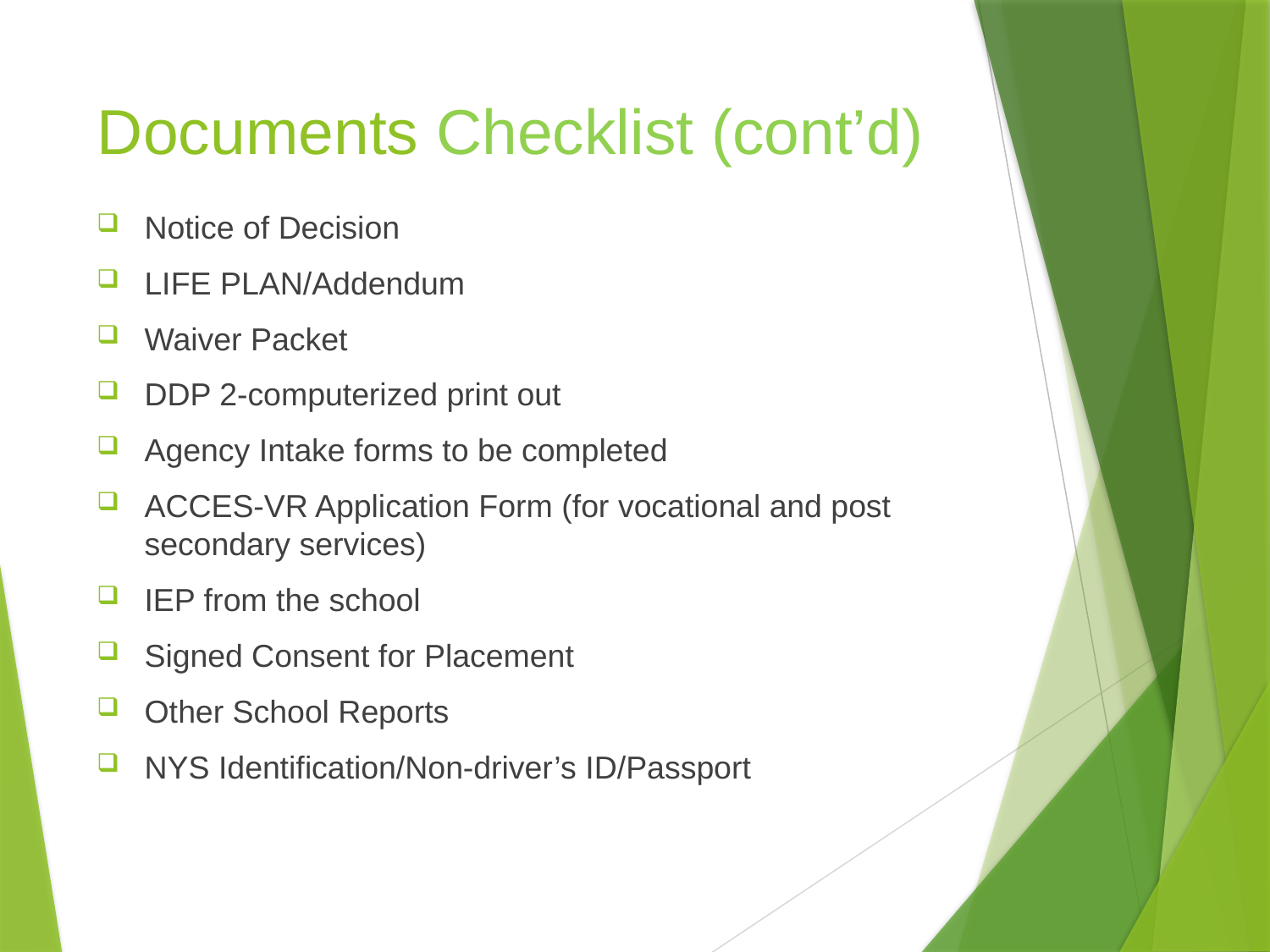

# Documents Checklist (cont’d)
Notice of Decision
LIFE PLAN/Addendum
Waiver Packet
DDP 2-computerized print out
Agency Intake forms to be completed
ACCES-VR Application Form (for vocational and post secondary services)
IEP from the school
Signed Consent for Placement
Other School Reports
NYS Identification/Non-driver’s ID/Passport